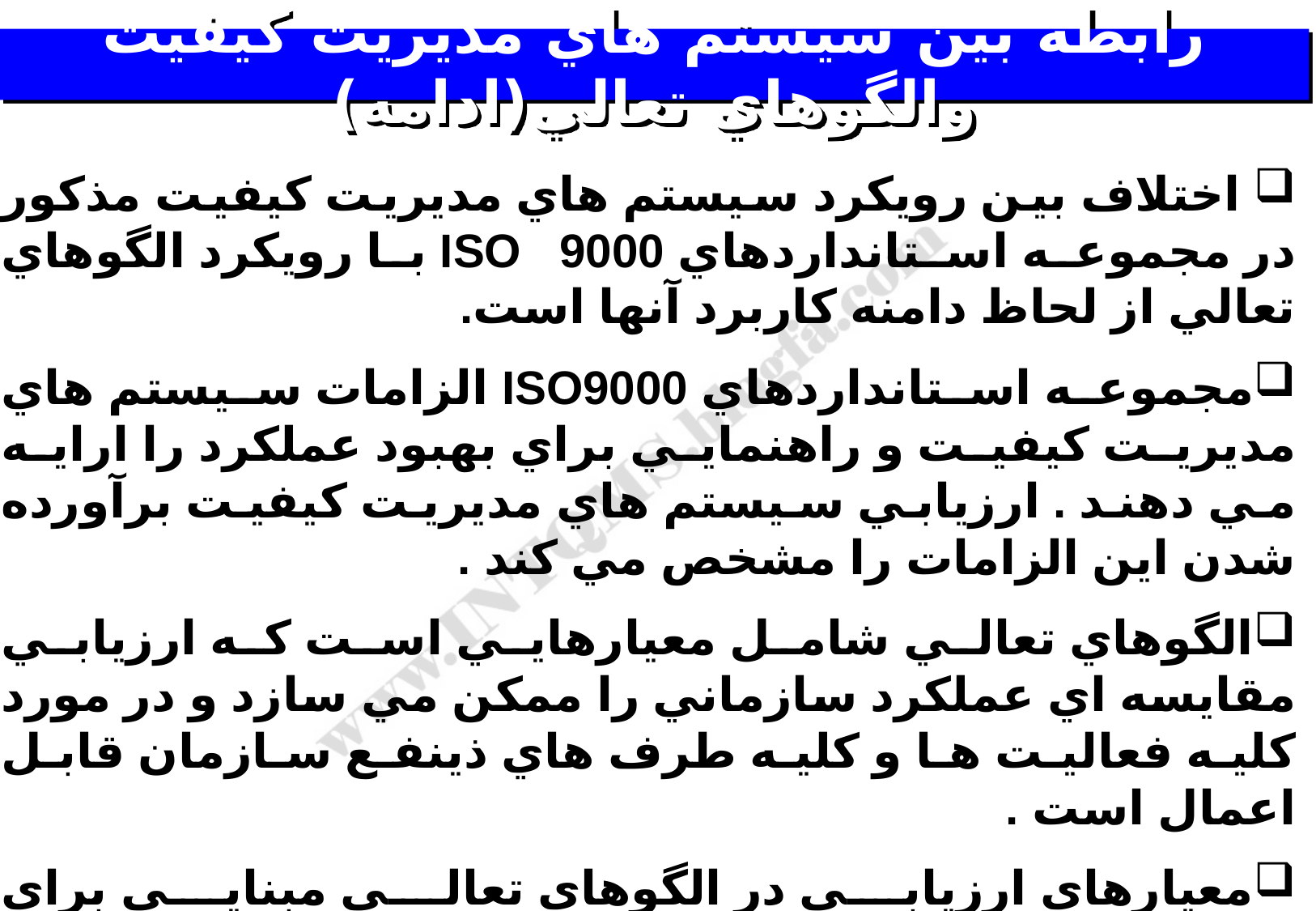

# رابطه بين سيستم هاي مديريت كيفيت والگوهاي تعالي(ادامه)
 اختلاف بين رويكرد سيستم هاي مديريت كيفيت مذكور در مجموعه استانداردهاي ISO 9000 با رويكرد الگوهاي تعالي از لحاظ دامنه كاربرد آنها است.
مجموعه استانداردهاي ISO9000 الزامات سيستم هاي مديريت كيفيت و راهنمايي براي بهبود عملكرد را ارايه مي دهند . ارزيابي سيستم هاي مديريت كيفيت برآورده شدن اين الزامات را مشخص مي كند .
الگوهاي تعالي شامل معيارهايي است كه ارزيابي مقايسه اي عملكرد سازماني را ممكن مي سازد و در مورد كليه فعاليت ها و كليه طرف هاي ذينفع سازمان قابل اعمال است .
معيارهاي ارزيابي در الگوهاي تعالي مبنايي براي سازمان فراهم مي آورد تا بتواند عملكرد خود را با عملكرد ساير سازمان ها مقايسه نمايد .